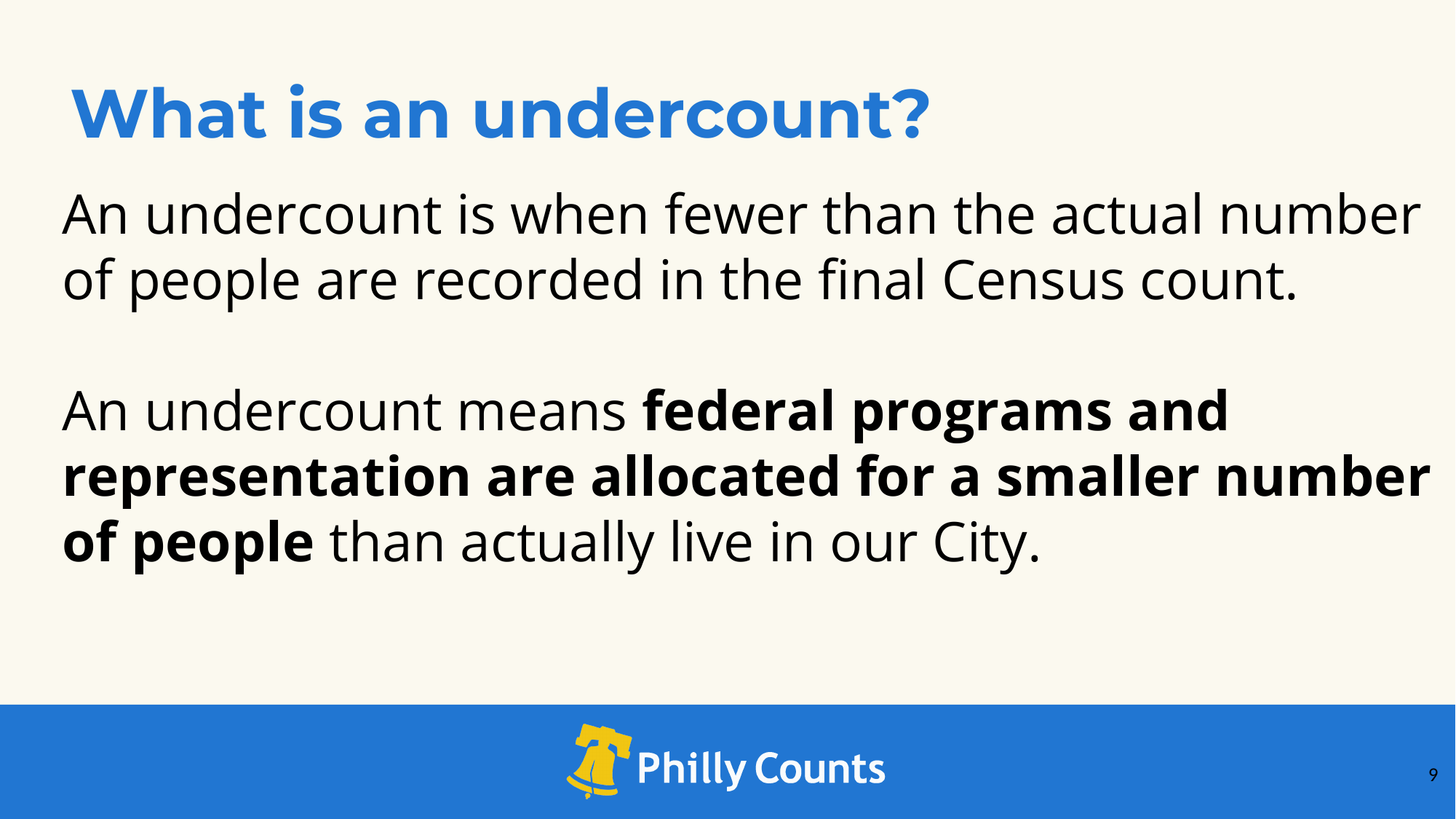

What is an undercount?
An undercount is when fewer than the actual number of people are recorded in the final Census count.

An undercount means federal programs and representation are allocated for a smaller number of people than actually live in our City.
9